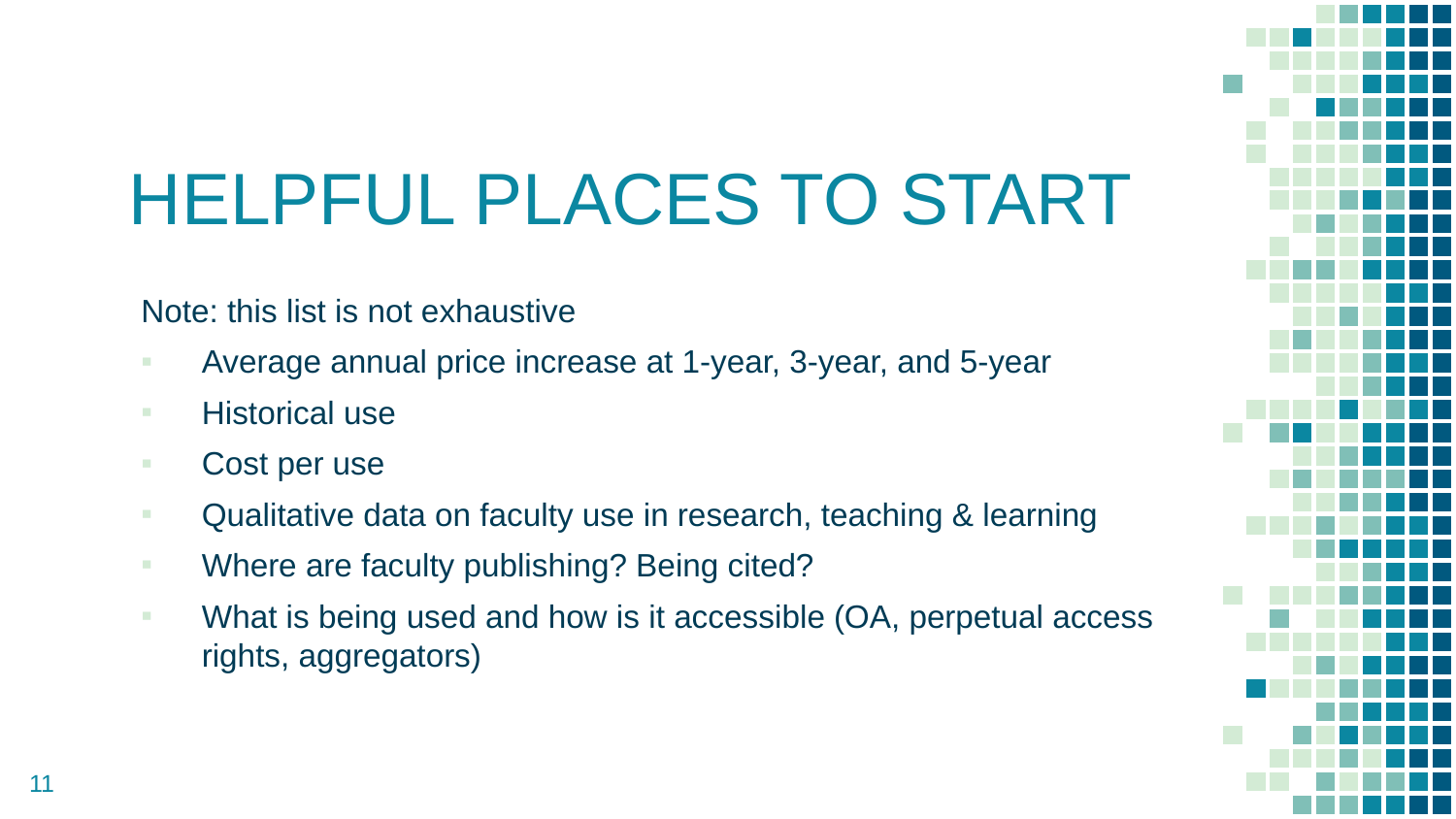

# HELPFUL PLACES TO START
Note: this list is not exhaustive
Average annual price increase at 1-year, 3-year, and 5-year
Historical use
Cost per use
Qualitative data on faculty use in research, teaching & learning
Where are faculty publishing? Being cited?
What is being used and how is it accessible (OA, perpetual access rights, aggregators)
11